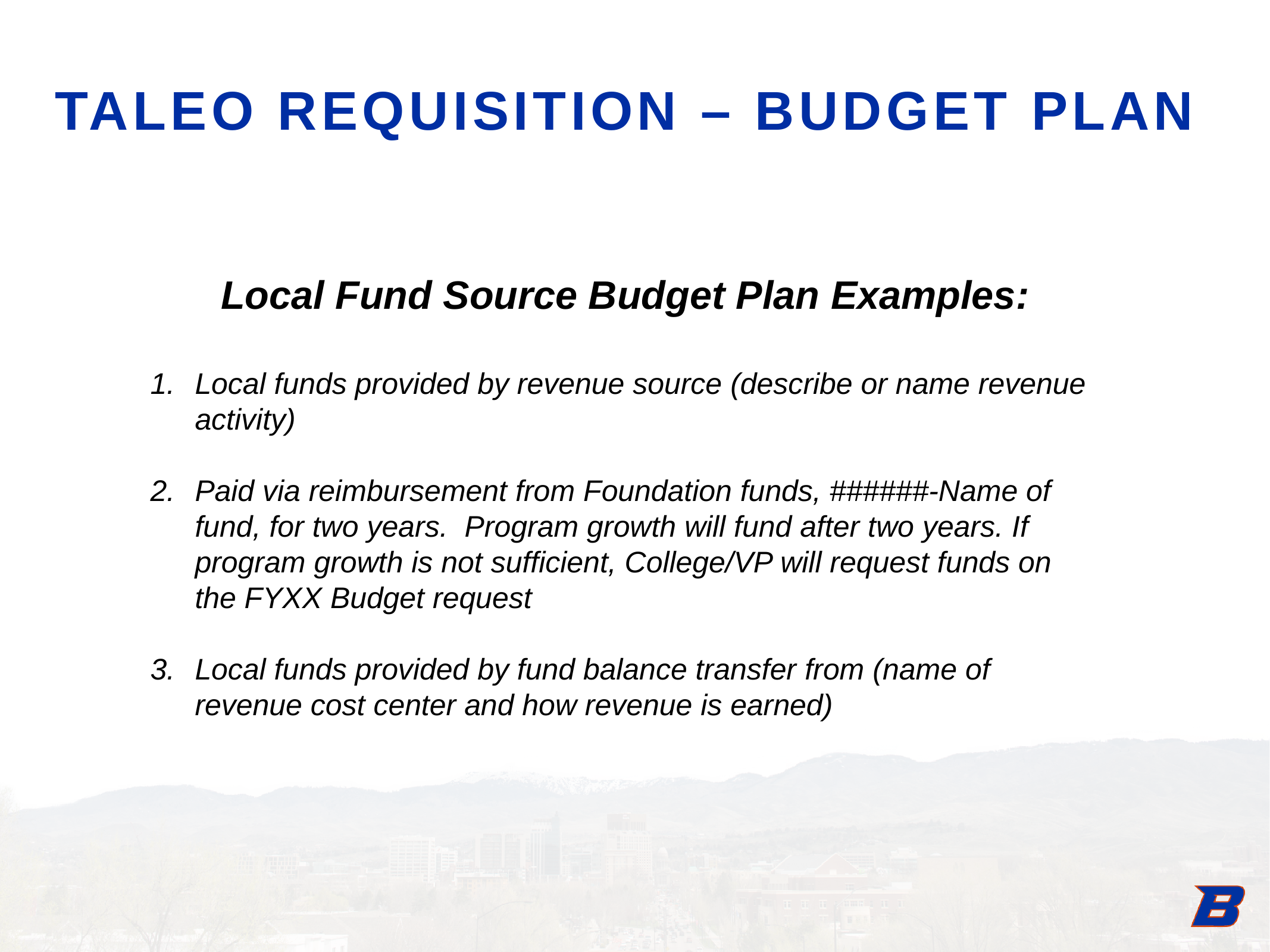

TALEO Requisition – Budget Plan
Local Fund Source Budget Plan Examples:

Local funds provided by revenue source (describe or name revenue activity)

Paid via reimbursement from Foundation funds, ######-Name of fund, for two years.  Program growth will fund after two years. If program growth is not sufficient, College/VP will request funds on the FYXX Budget request

Local funds provided by fund balance transfer from (name of revenue cost center and how revenue is earned)